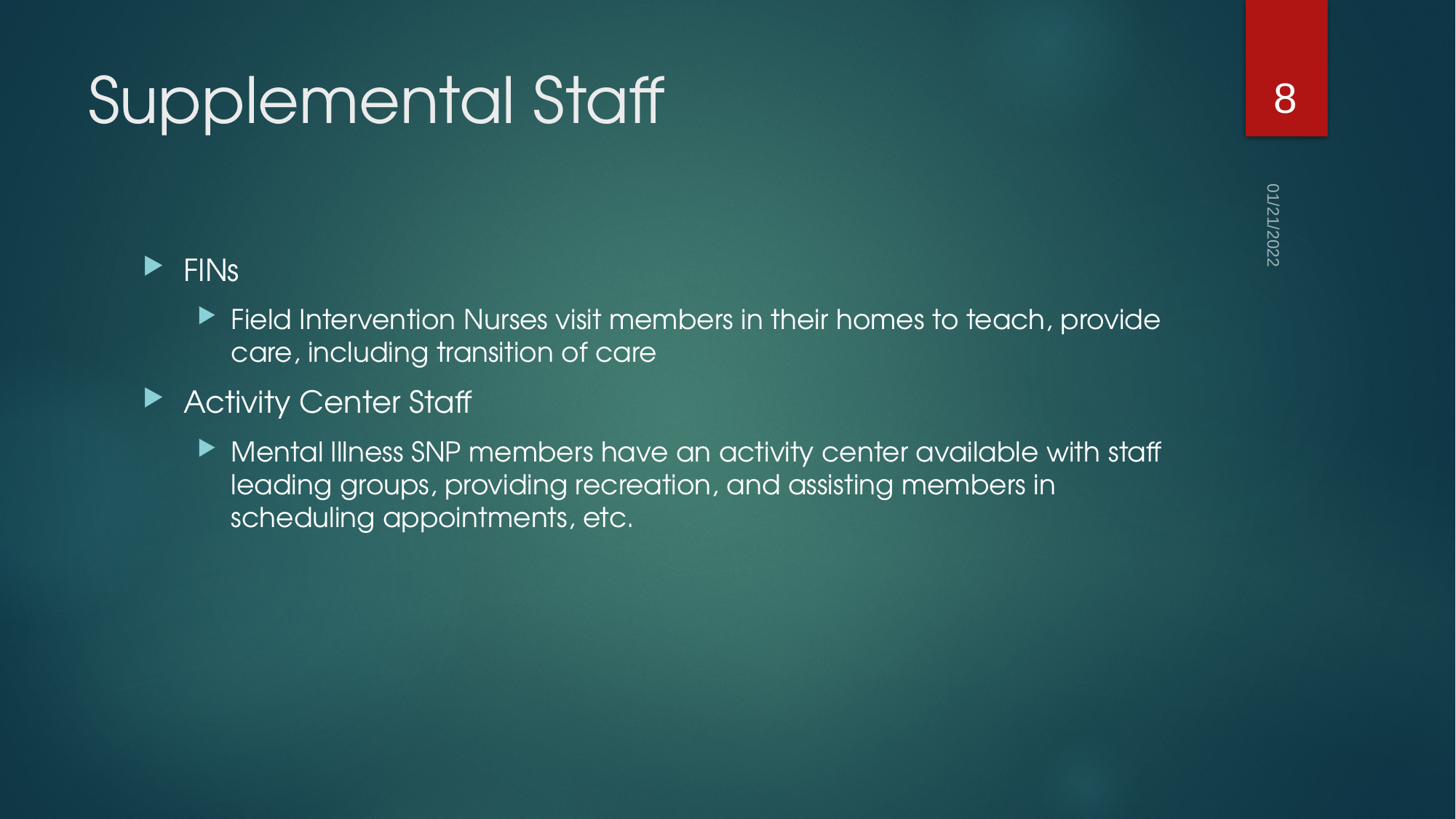

8
# Supplemental Staff
01/21/2022
FINs
Field Intervention Nurses visit members in their homes to teach, provide care, including transition of care
Activity Center Staff
Mental Illness SNP members have an activity center available with staff leading groups, providing recreation, and assisting members in scheduling appointments, etc.